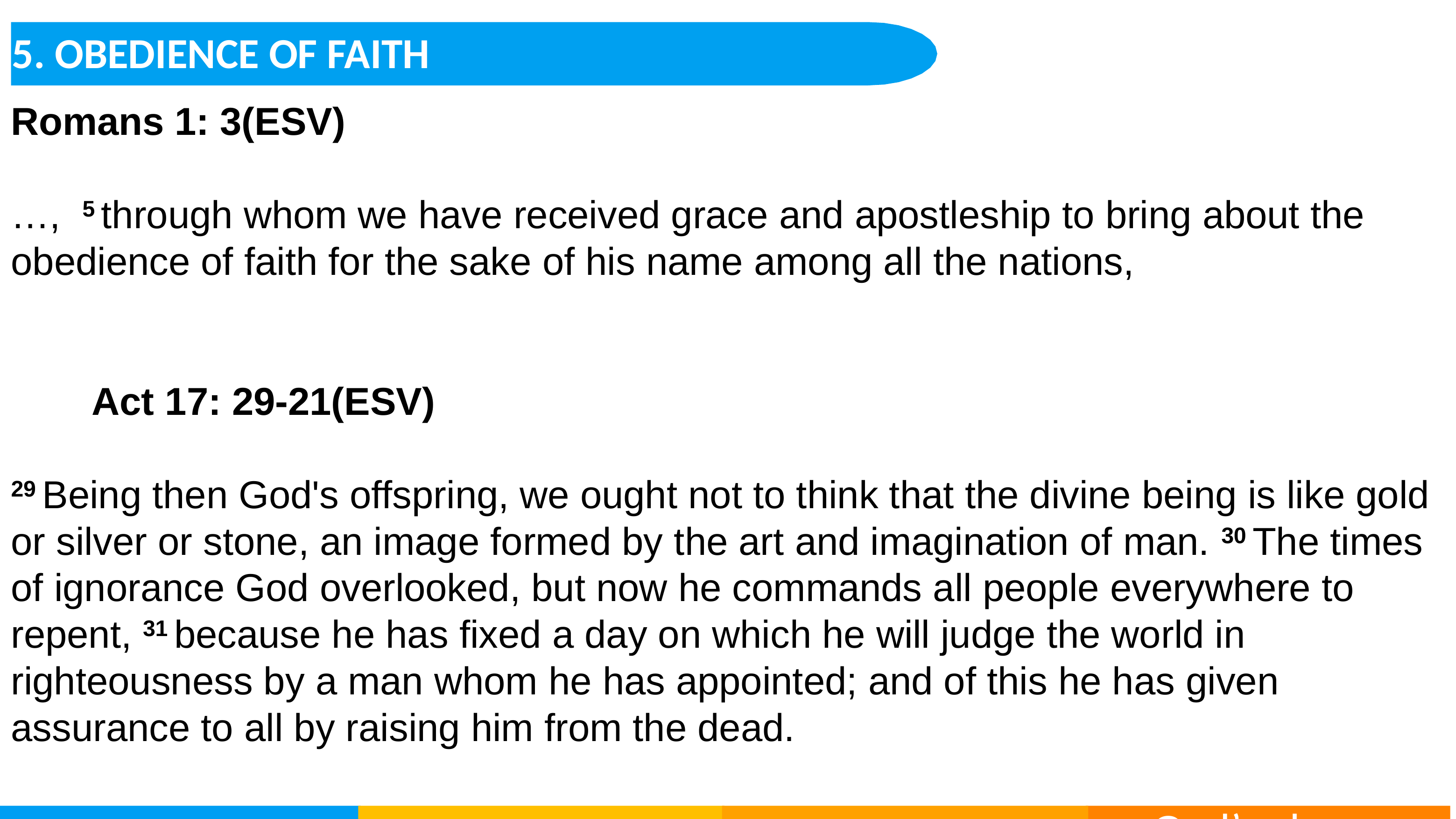

5. OBEDIENCE OF FAITH

Romans 1: 3(ESV)

…,  5 through whom we have received grace and apostleship to bring about the obedience of faith for the sake of his name among all the nations,

	 Act 17: 29-21(ESV)

29 Being then God's offspring, we ought not to think that the divine being is like gold or silver or stone, an image formed by the art and imagination of man. 30 The times of ignorance God overlooked, but now he commands all people everywhere to repent, 31 because he has fixed a day on which he will judge the world in righteousness by a man whom he has appointed; and of this he has given assurance to all by raising him from the dead.

God’s glory

God